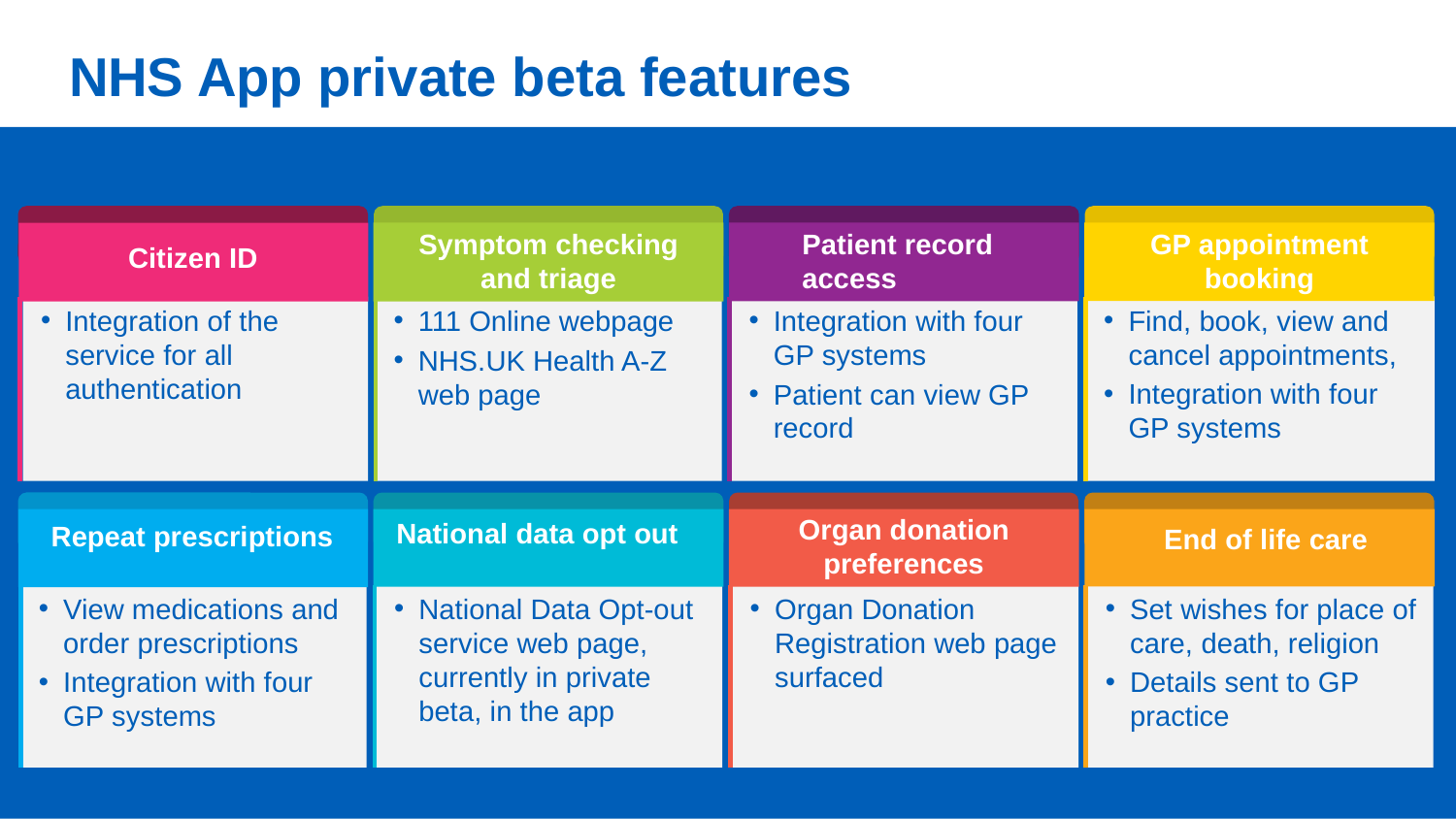

# NHS App private beta features

Find, book, view and cancel appointments,
Integration with four GP systems

Integration of the service for all authentication

111 Online webpage
NHS.UK Health A-Z web page

Integration with four GP systems
Patient can view GP record

Symptom checking and triage
Patient record access
GP appointment booking
Citizen ID

National data opt out
Repeat prescriptions

View medications and order prescriptions
Integration with four GP systems

National Data Opt-out service web page, currently in private beta, in the app

Organ Donation Registration web page surfaced

Set wishes for place of care, death, religion
Details sent to GP practice
End of life care
Organ donation preferences